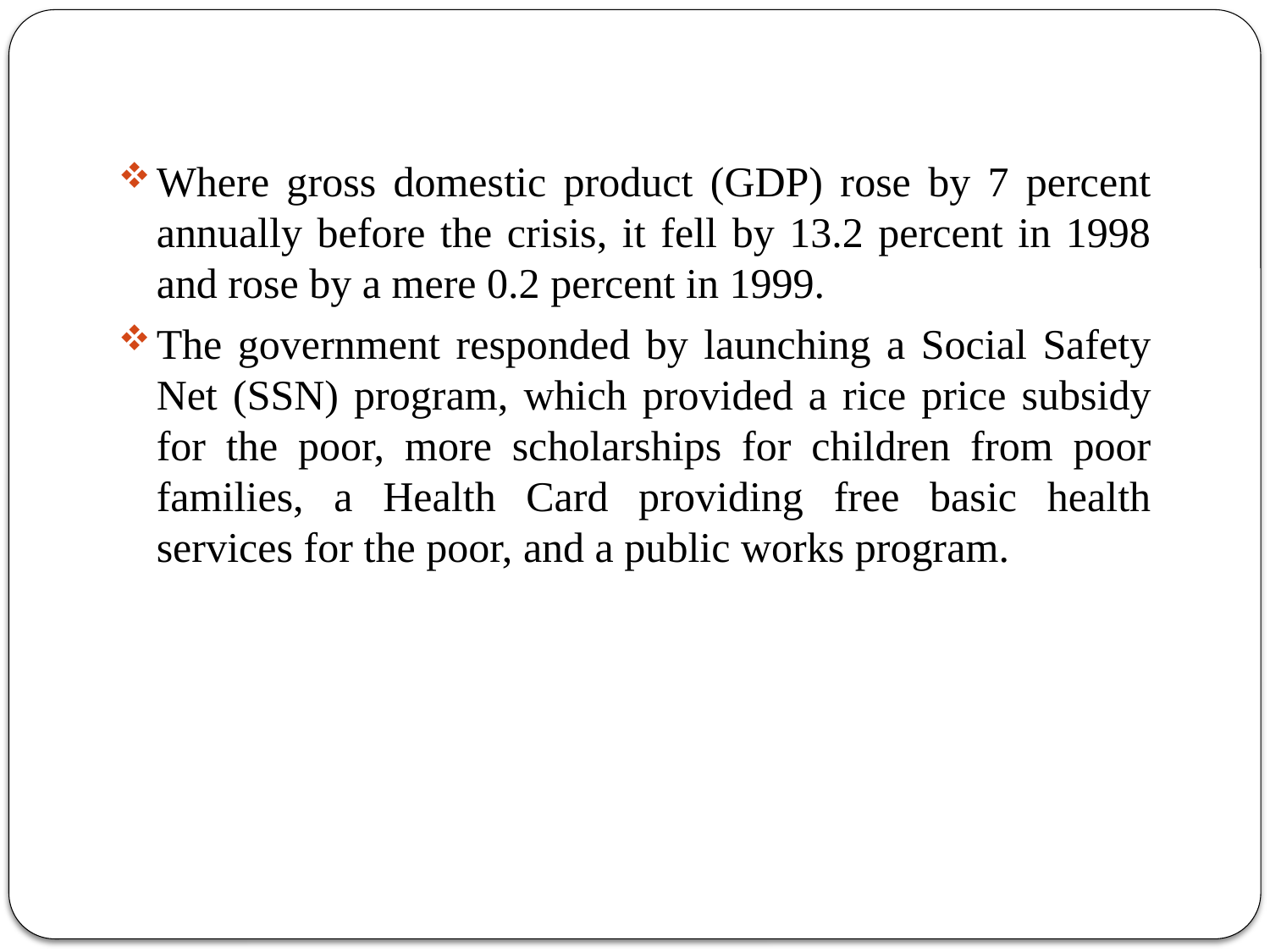

Where gross domestic product (GDP) rose by 7 percent annually before the crisis, it fell by 13.2 percent in 1998 and rose by a mere 0.2 percent in 1999.
The government responded by launching a Social Safety Net (SSN) program, which provided a rice price subsidy for the poor, more scholarships for children from poor families, a Health Card providing free basic health services for the poor, and a public works program.